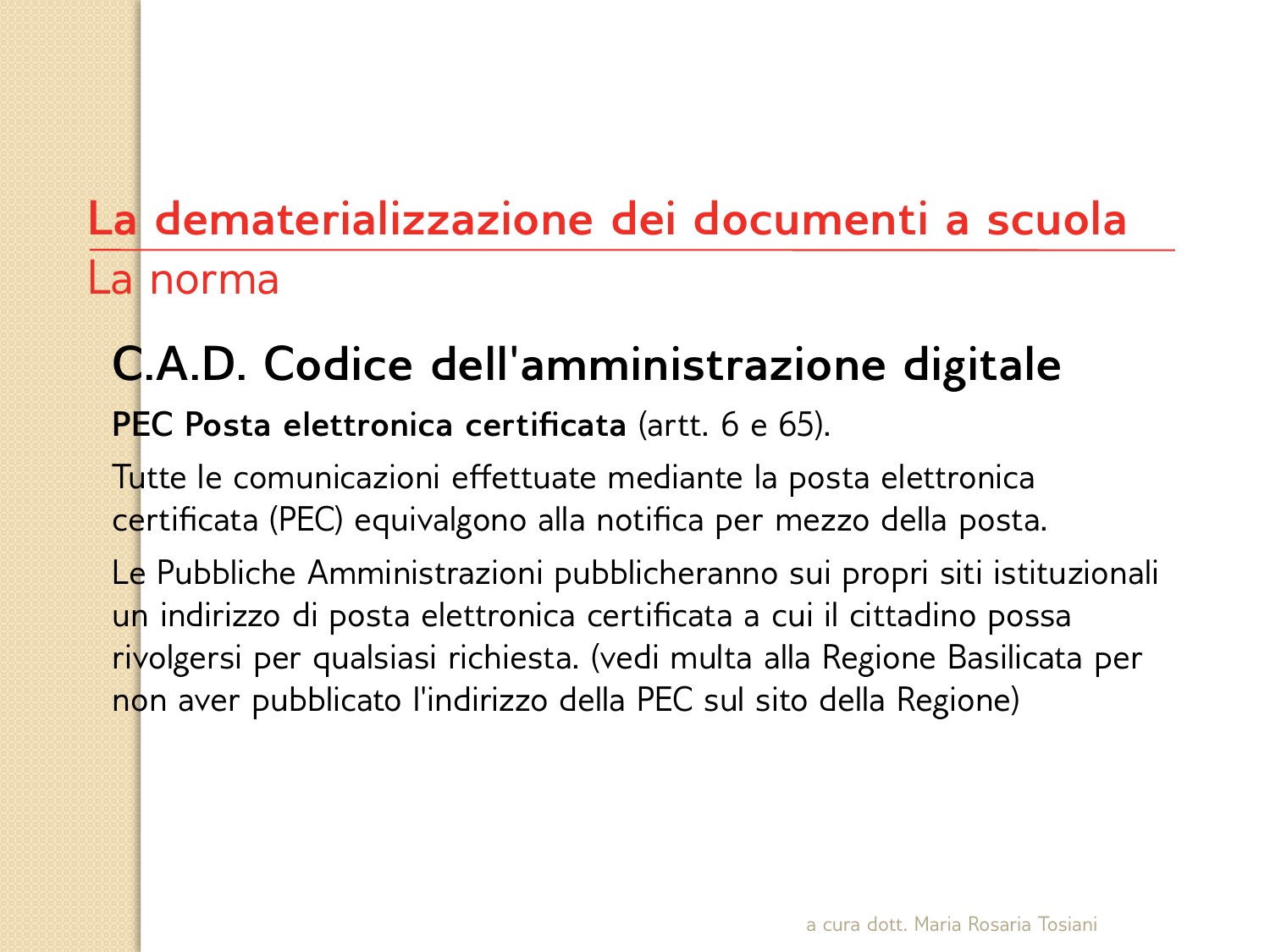

La dematerializzazione dei documenti a scuola
La norma

C.A.D. Codice dell'amministrazione digitale
PEC Posta elettronica certificata (artt. 6 e 65).
Tutte le comunicazioni effettuate mediante la posta elettronica certificata (PEC) equivalgono alla notifica per mezzo della posta.
Le Pubbliche Amministrazioni pubblicheranno sui propri siti istituzionali un indirizzo di posta elettronica certificata a cui il cittadino possa rivolgersi per qualsiasi richiesta. (vedi multa alla Regione Basilicata per non aver pubblicato l'indirizzo della PEC sul sito della Regione)
a cura dott. Maria Rosaria Tosiani